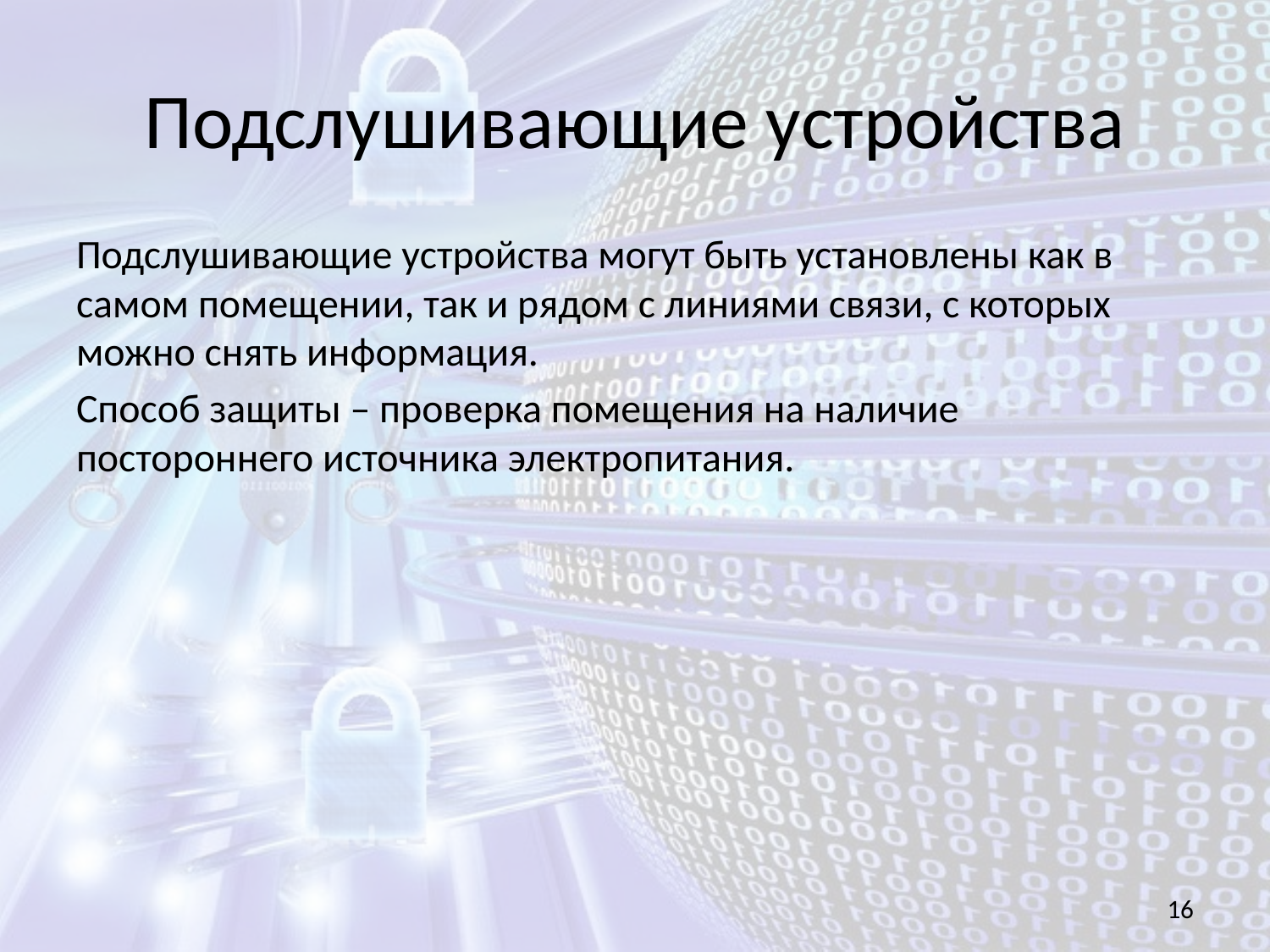

# Подслушивающие устройства
Подслушивающие устройства могут быть установлены как в самом помещении, так и рядом с линиями связи, с которых можно снять информация.
Способ защиты – проверка помещения на наличие постороннего источника электропитания.

16